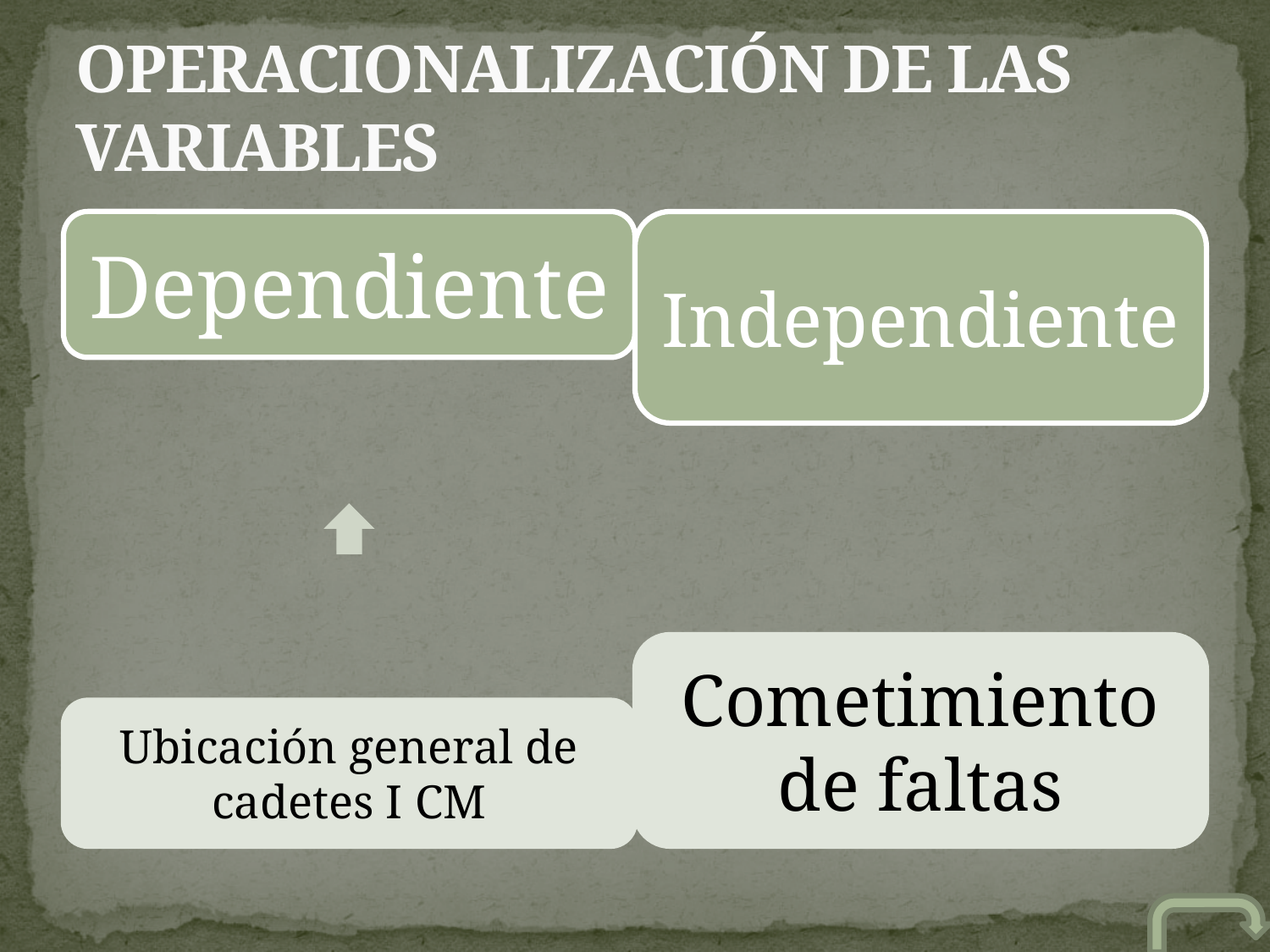

# OPERACIONALIZACIÓN DE LAS VARIABLES
Dependiente
Ubicación general de cadetes I CM
Independiente
Cometimiento de faltas